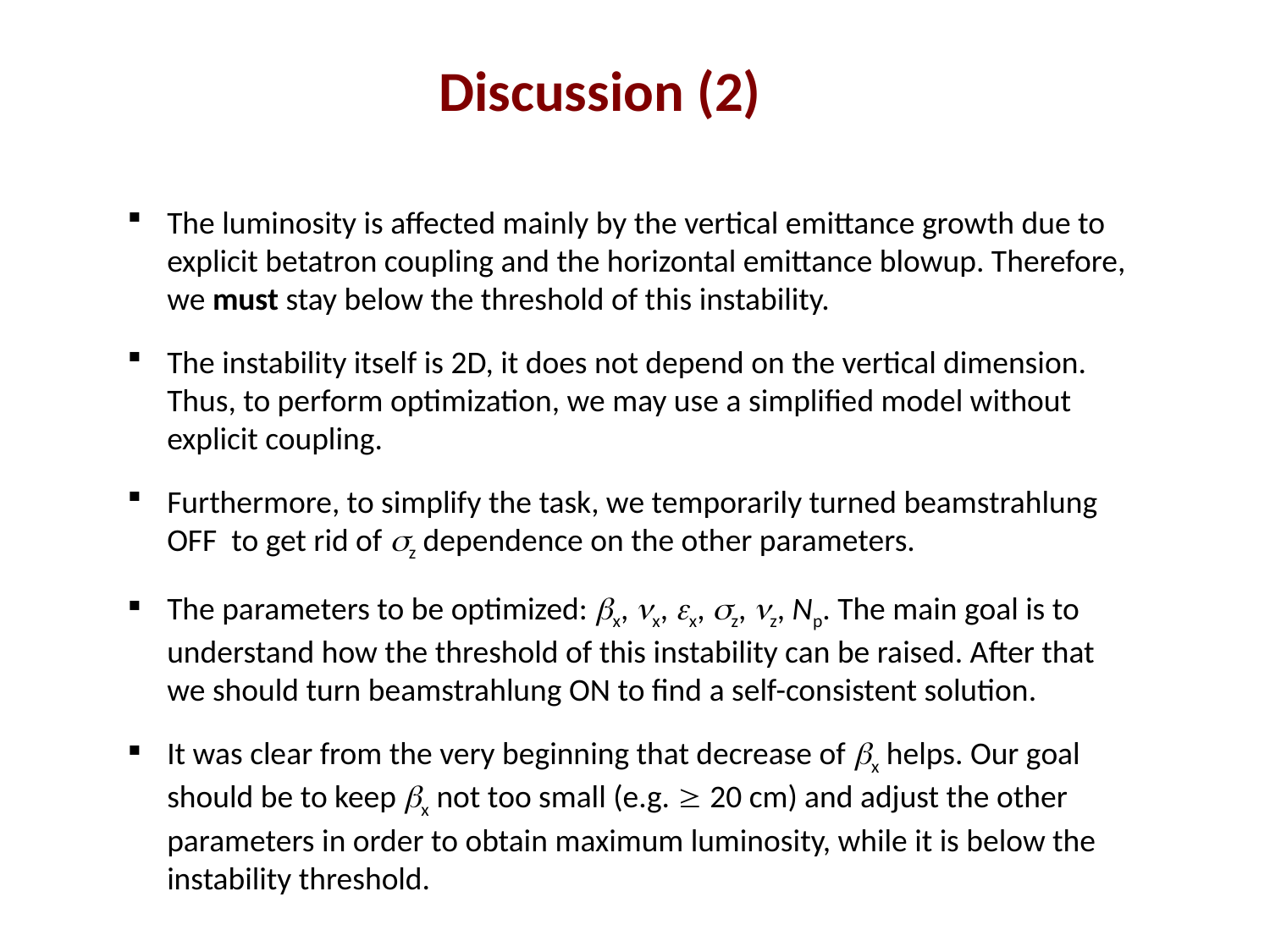

Discussion (2)
The luminosity is affected mainly by the vertical emittance growth due to explicit betatron coupling and the horizontal emittance blowup. Therefore, we must stay below the threshold of this instability.

The instability itself is 2D, it does not depend on the vertical dimension. Thus, to perform optimization, we may use a simplified model without explicit coupling.

Furthermore, to simplify the task, we temporarily turned beamstrahlung OFF  to get rid of σz dependence on the other parameters.

The parameters to be optimized: βx, νx, εx, σz, νz, Np. The main goal is to understand how the threshold of this instability can be raised. After that we should turn beamstrahlung ON to find a self-consistent solution.

It was clear from the very beginning that decrease of βx helps. Our goal should be to keep βx not too small (e.g. ≥ 20 cm) and adjust the other parameters in order to obtain maximum luminosity, while it is below the instability threshold.